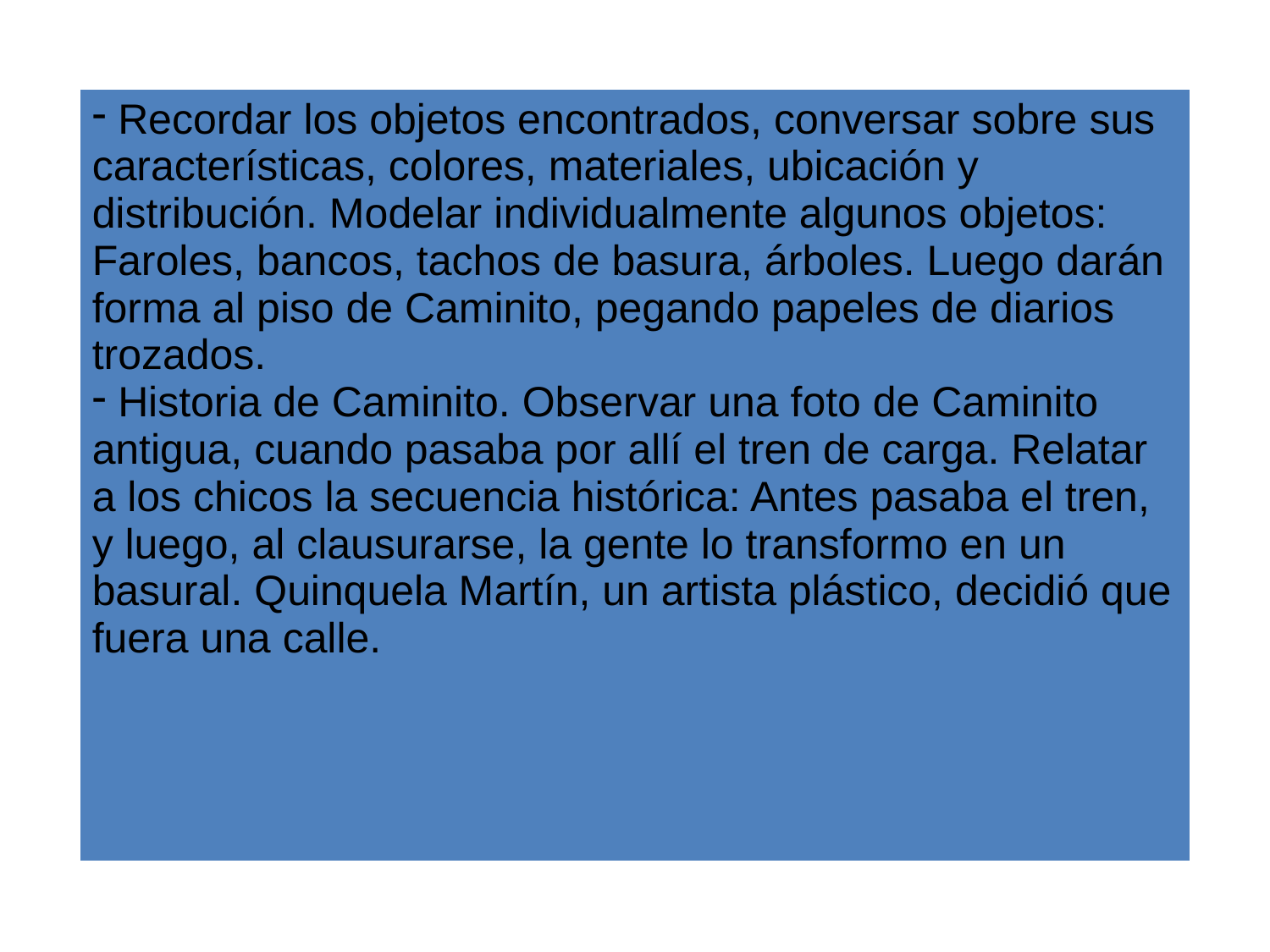

| Recordar los objetos encontrados, conversar sobre sus características, colores, materiales, ubicación y distribución. Modelar individualmente algunos objetos: Faroles, bancos, tachos de basura, árboles. Luego darán forma al piso de Caminito, pegando papeles de diarios trozados. Historia de Caminito. Observar una foto de Caminito antigua, cuando pasaba por allí el tren de carga. Relatar a los chicos la secuencia histórica: Antes pasaba el tren, y luego, al clausurarse, la gente lo transformo en un basural. Quinquela Martín, un artista plástico, decidió que fuera una calle. |
| --- |